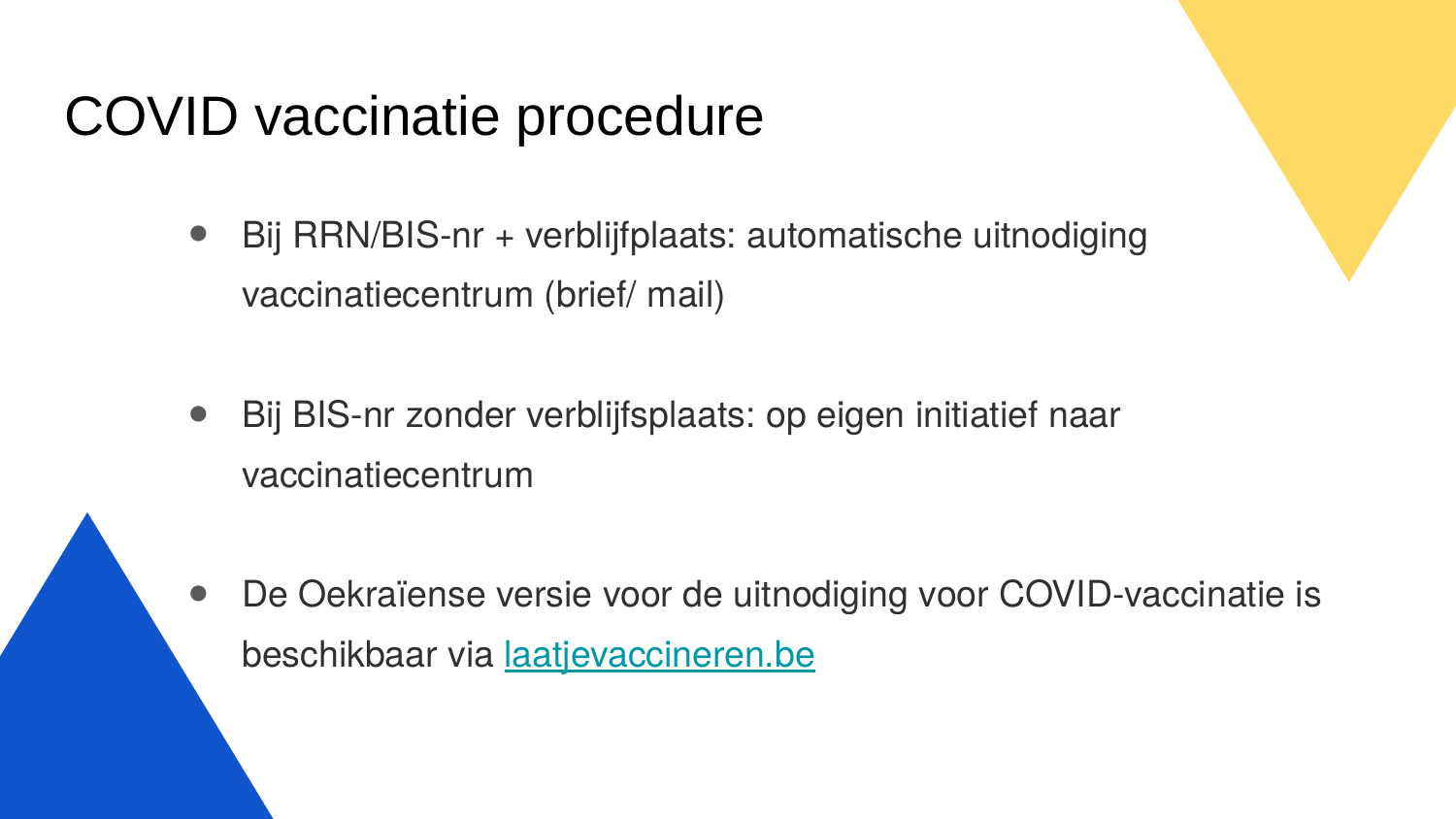

# COVID vaccinatie procedure

Bij RRN/BIS-nr + verblijfplaats: automatische uitnodiging vaccinatiecentrum (brief/ mail)

Bij BIS-nr zonder verblijfsplaats: op eigen initiatief naar vaccinatiecentrum

De Oekraïense versie voor de uitnodiging voor COVID-vaccinatie is beschikbaar via laatjevaccineren.be